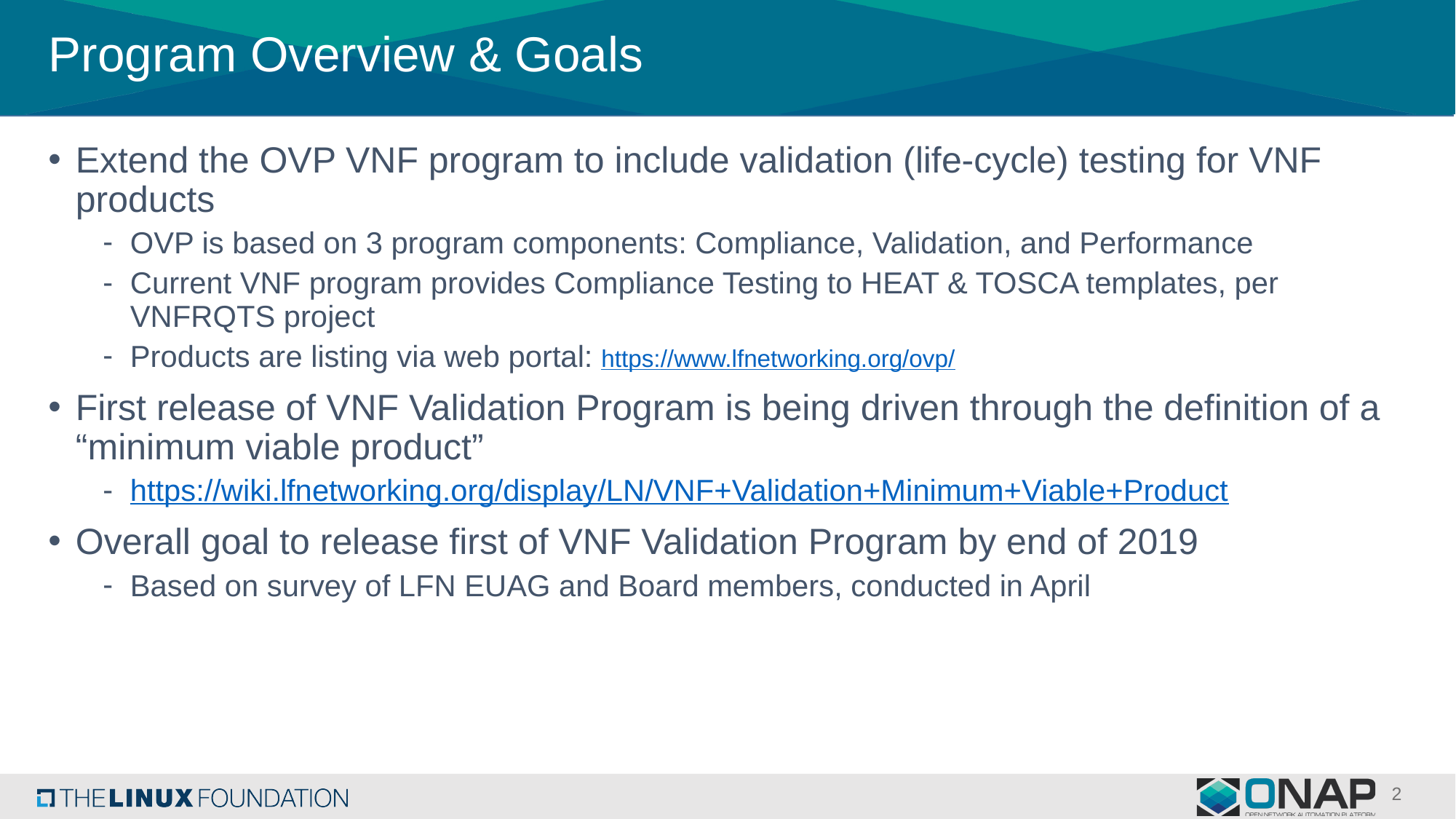

# Program Overview & Goals
Extend the OVP VNF program to include validation (life-cycle) testing for VNF products
OVP is based on 3 program components: Compliance, Validation, and Performance
Current VNF program provides Compliance Testing to HEAT & TOSCA templates, per VNFRQTS project
Products are listing via web portal: https://www.lfnetworking.org/ovp/
First release of VNF Validation Program is being driven through the definition of a “minimum viable product”
https://wiki.lfnetworking.org/display/LN/VNF+Validation+Minimum+Viable+Product
Overall goal to release first of VNF Validation Program by end of 2019
Based on survey of LFN EUAG and Board members, conducted in April
2